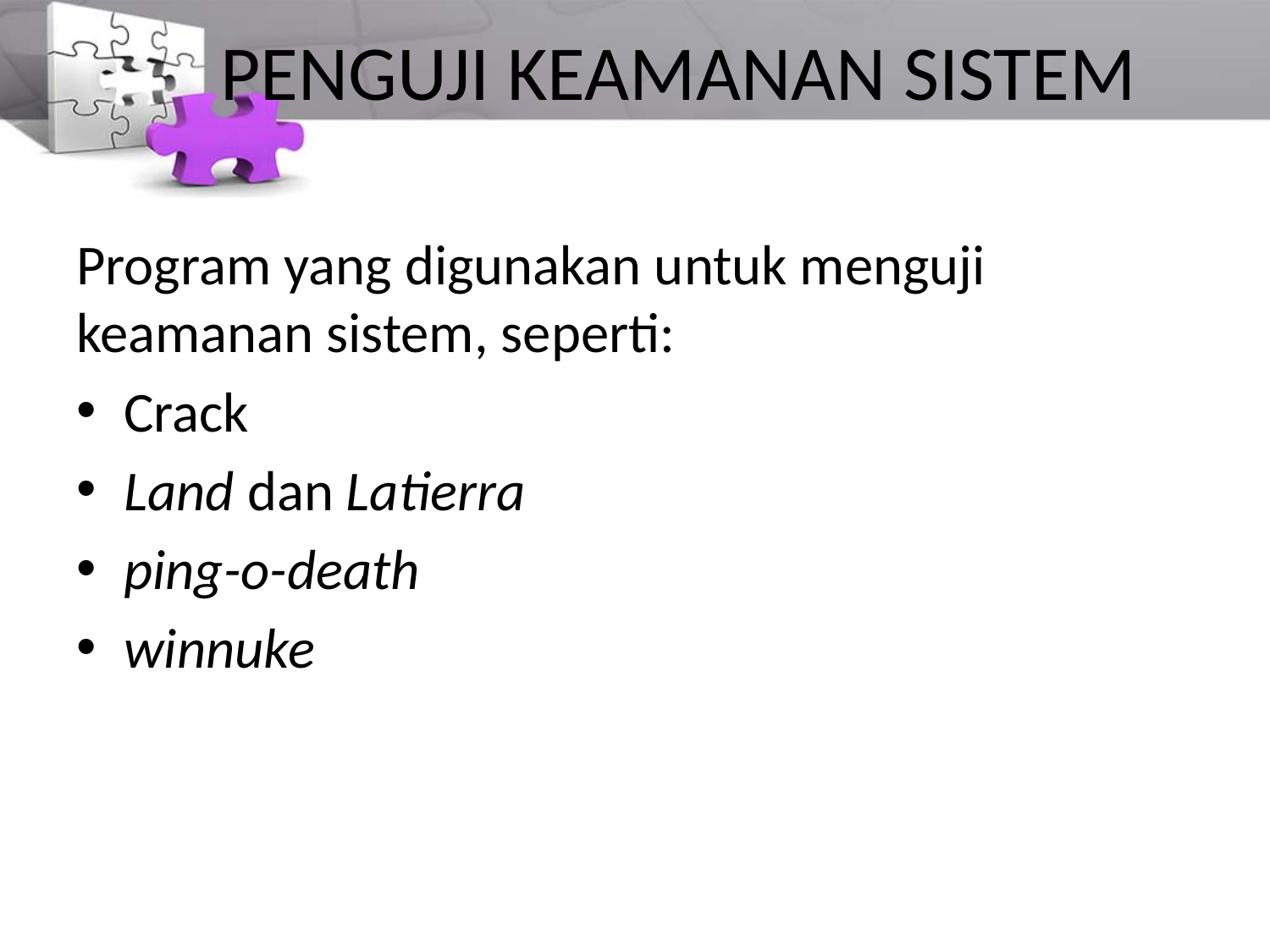

# PENGUJI KEAMANAN SISTEM
Program yang digunakan untuk menguji keamanan sistem, seperti:
Crack
Land dan Latierra
ping-o-death
winnuke